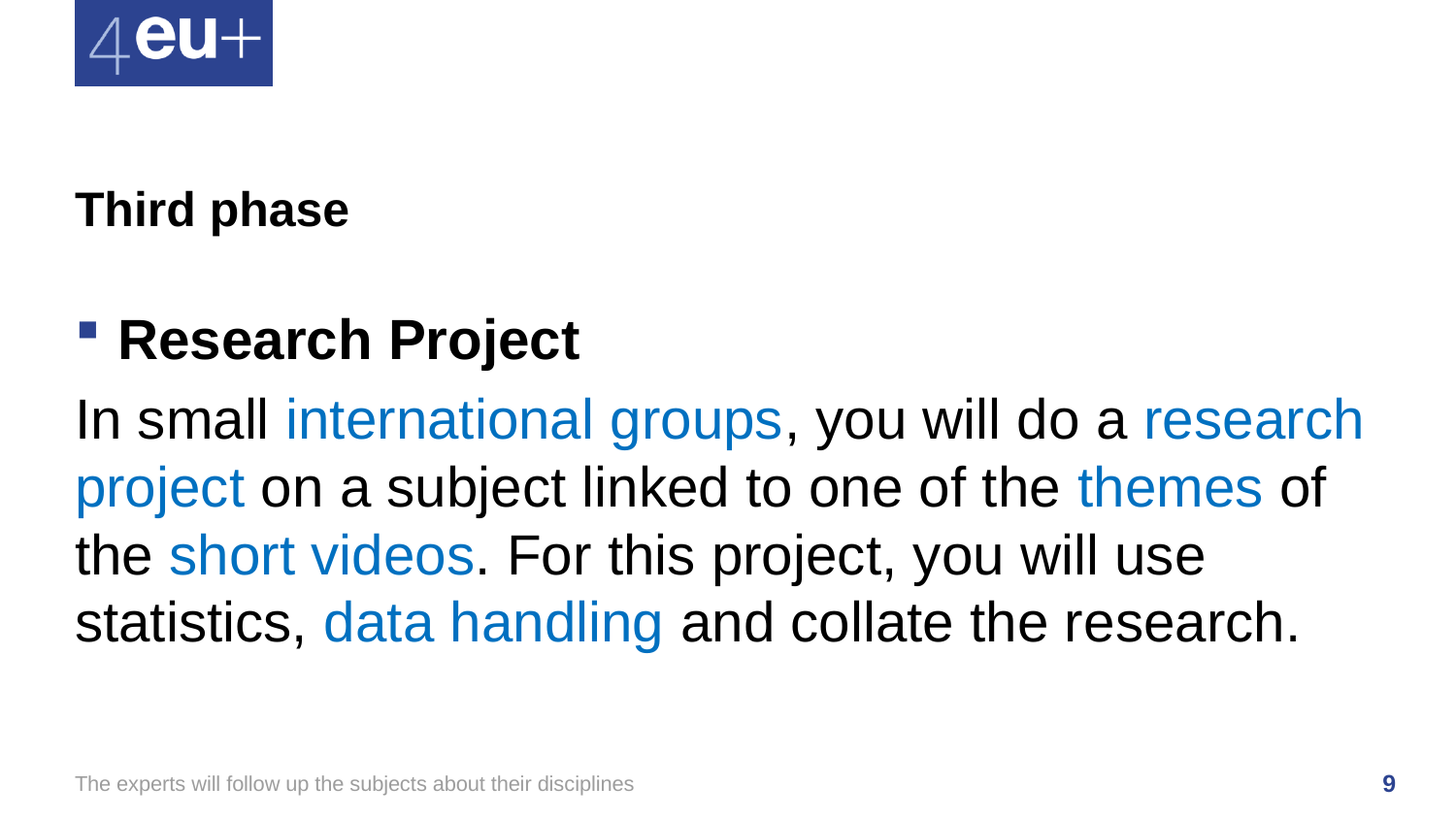

# Third phase
Research Project
In small international groups, you will do a research project on a subject linked to one of the themes of the short videos. For this project, you will use statistics, data handling and collate the research.
The experts will follow up the subjects about their disciplines
9